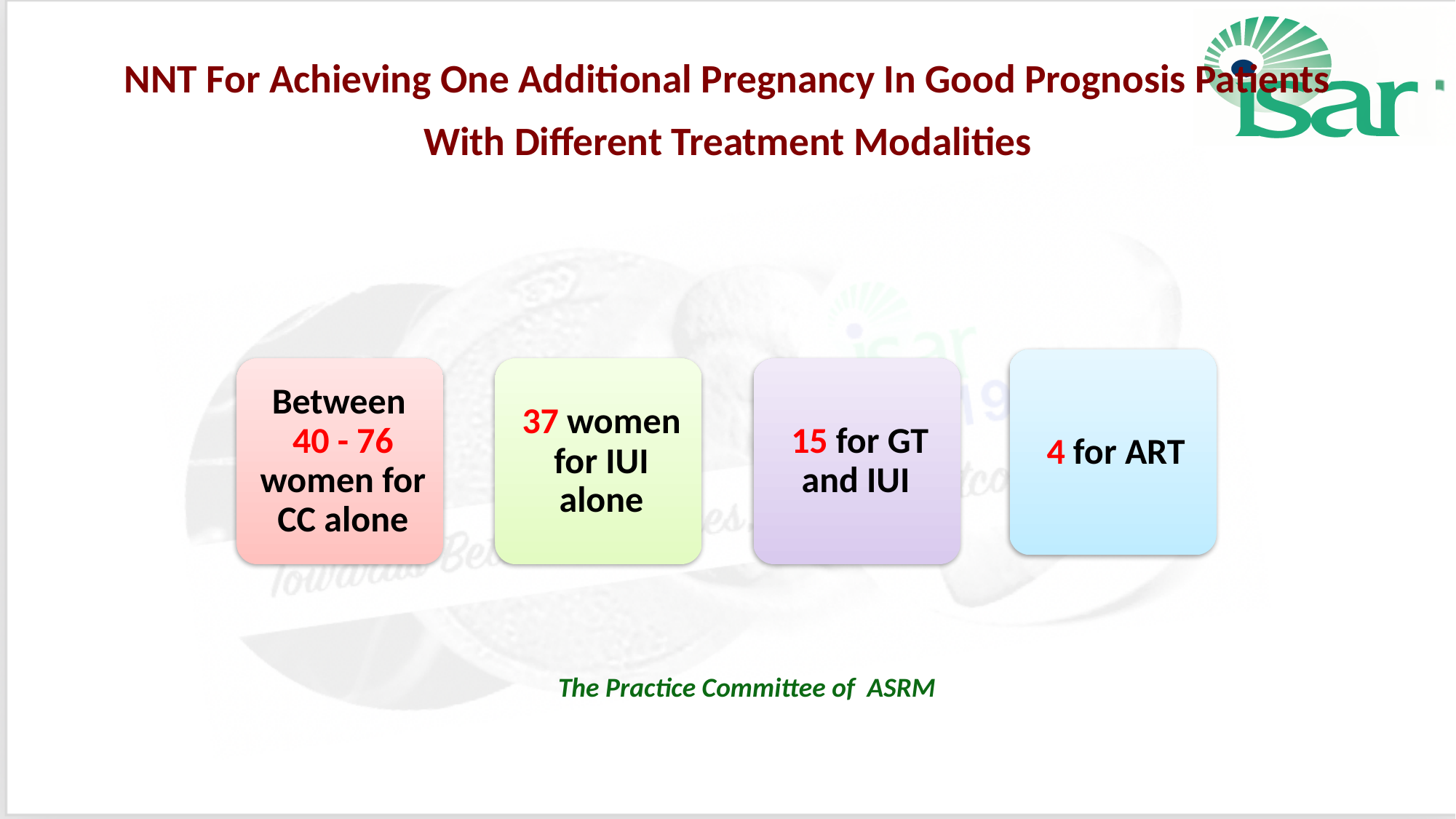

# NNT For Achieving One Additional Pregnancy In Good Prognosis Patients With Different Treatment Modalities
Between  40 - 76 women for CC alone
37 women for IUI alone
15 for GT and IUI
4 for ART
The Practice Committee of  ASRM